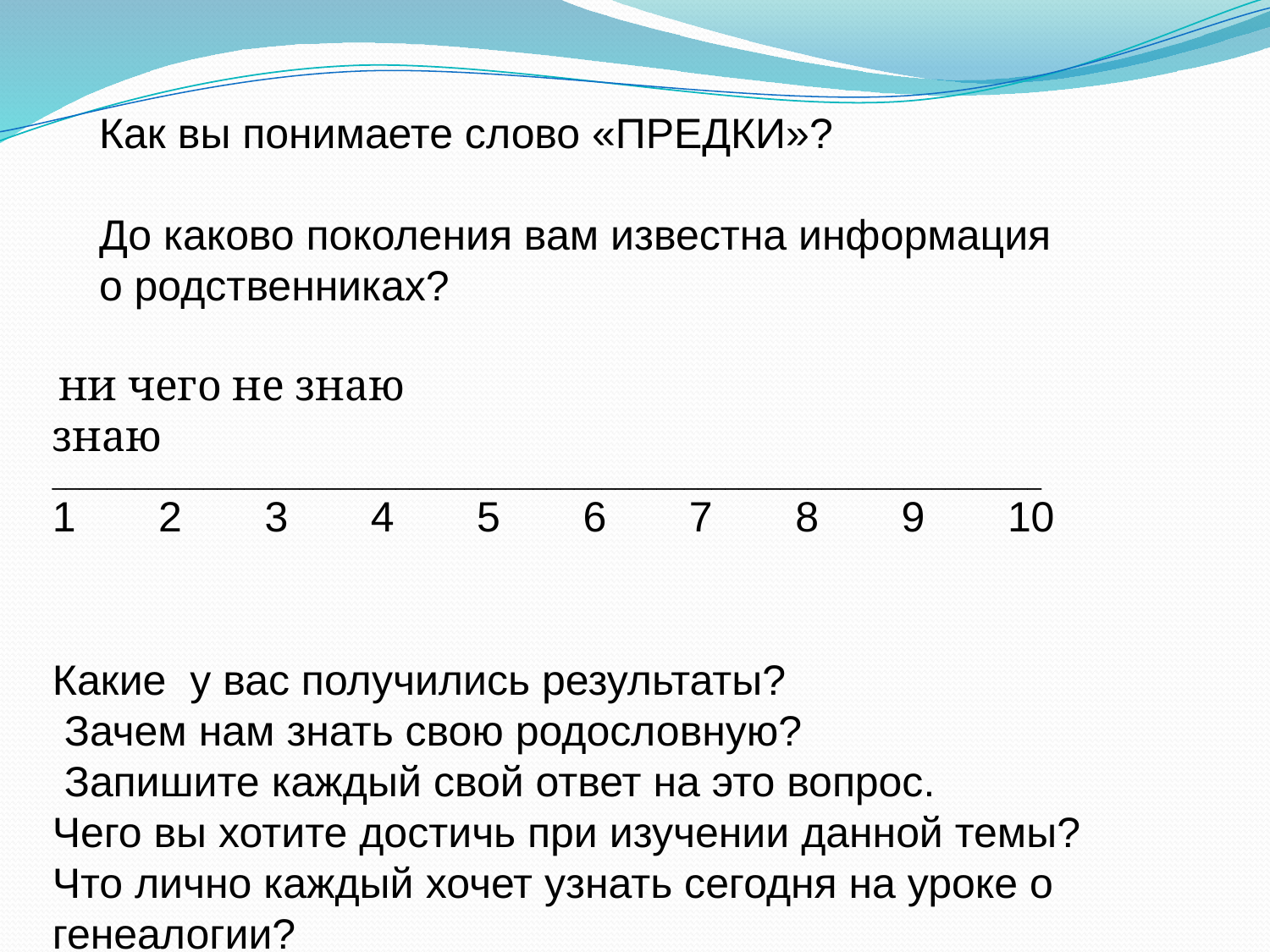

Как вы понимаете слово «ПРЕДКИ»?

До каково поколения вам известна информация
о родственниках?

 ни чего не знаю                                                             знаю
________________________________________________________________________
1       2       3       4       5       6       7       8       9       10

Какие  у вас получились результаты?
 Зачем нам знать свою родословную?
 Запишите каждый свой ответ на это вопрос.
Чего вы хотите достичь при изучении данной темы?
Что лично каждый хочет узнать сегодня на уроке о  генеалогии?